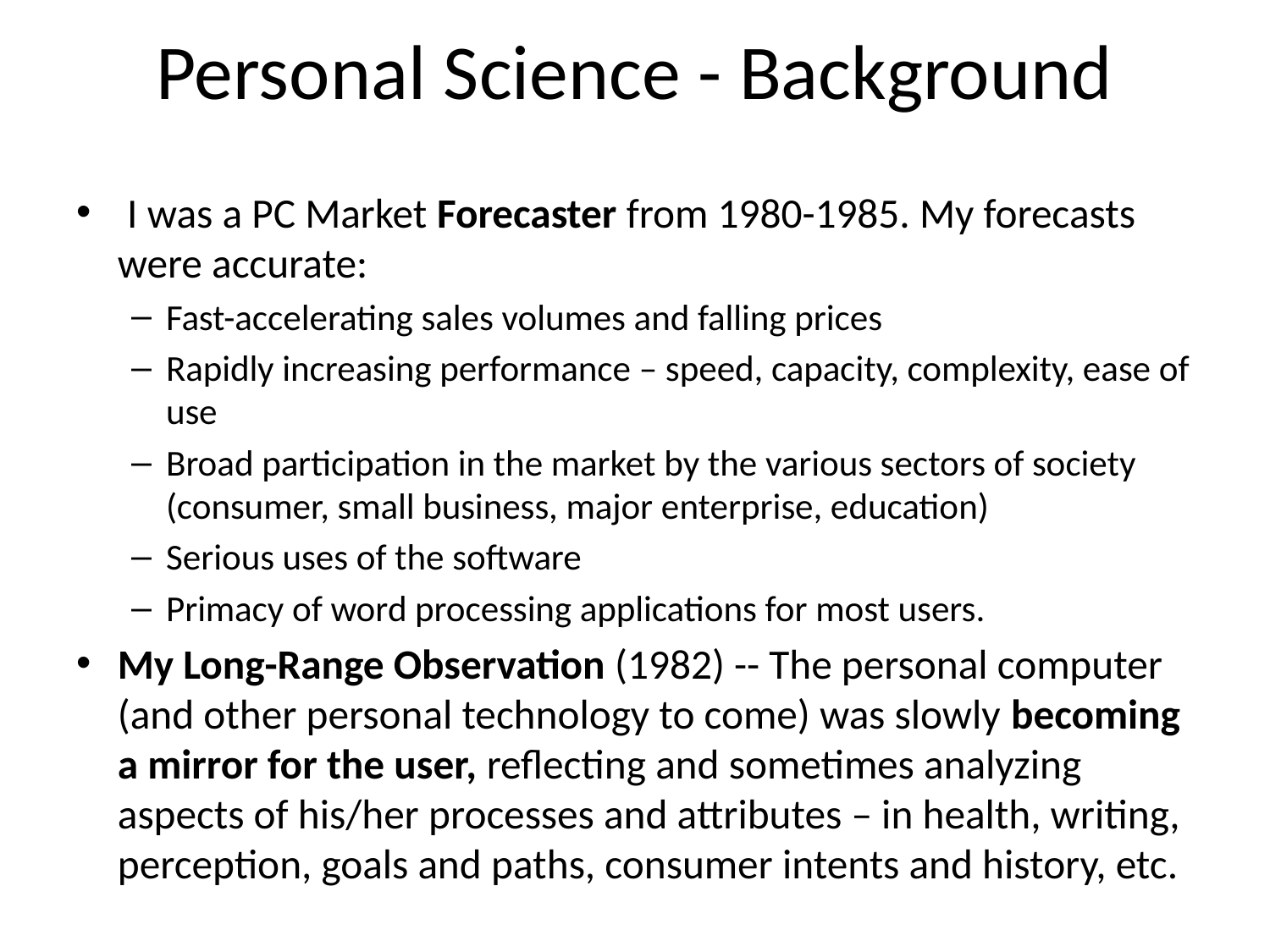

# Personal Science - Background
 I was a PC Market Forecaster from 1980-1985. My forecasts were accurate:
Fast-accelerating sales volumes and falling prices
Rapidly increasing performance – speed, capacity, complexity, ease of use
Broad participation in the market by the various sectors of society (consumer, small business, major enterprise, education)
Serious uses of the software
Primacy of word processing applications for most users.
My Long-Range Observation (1982) -- The personal computer (and other personal technology to come) was slowly becoming a mirror for the user, reflecting and sometimes analyzing aspects of his/her processes and attributes – in health, writing, perception, goals and paths, consumer intents and history, etc.